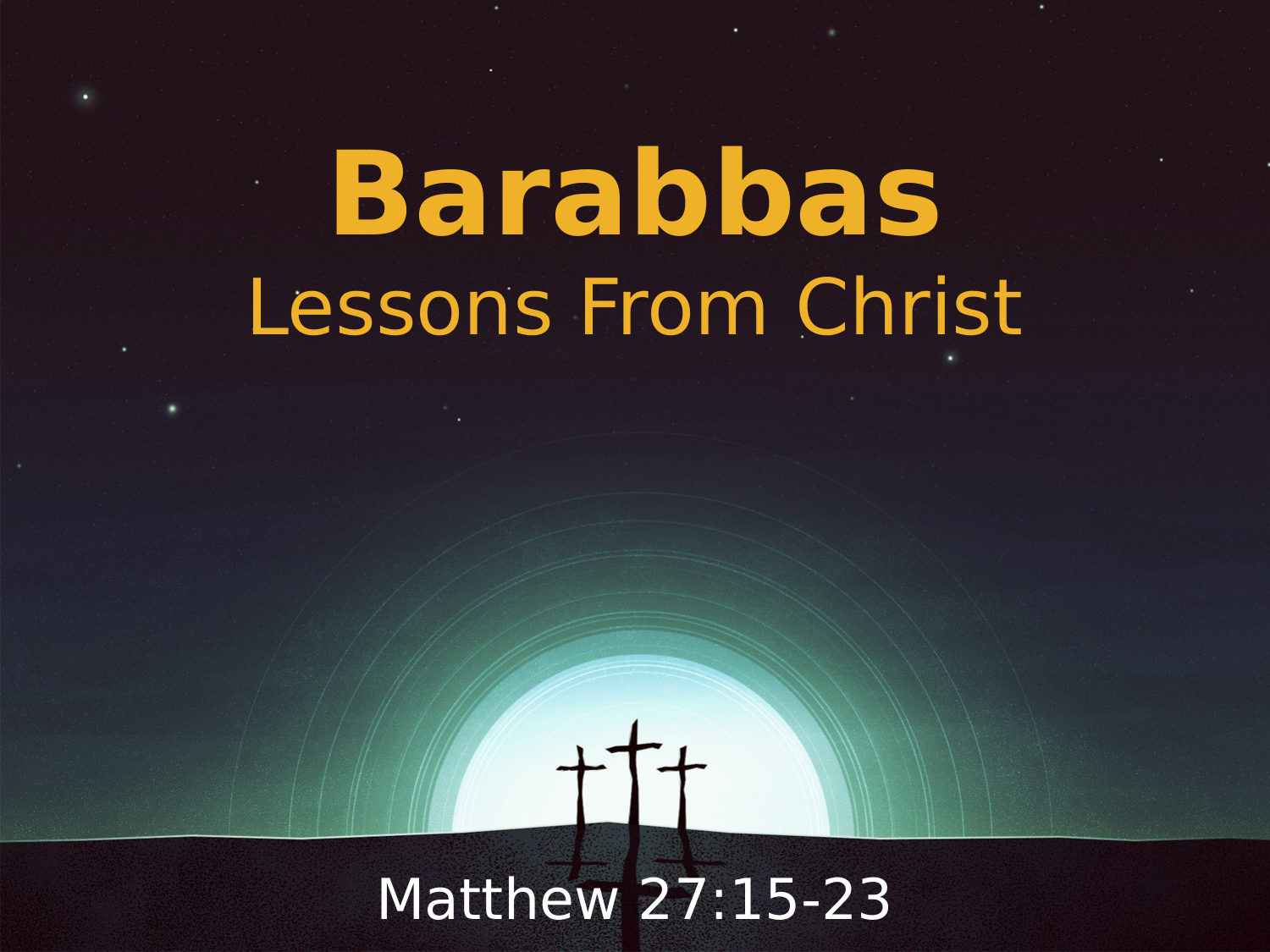

# Barabbas Lessons From Christ
Matthew 27:15-23